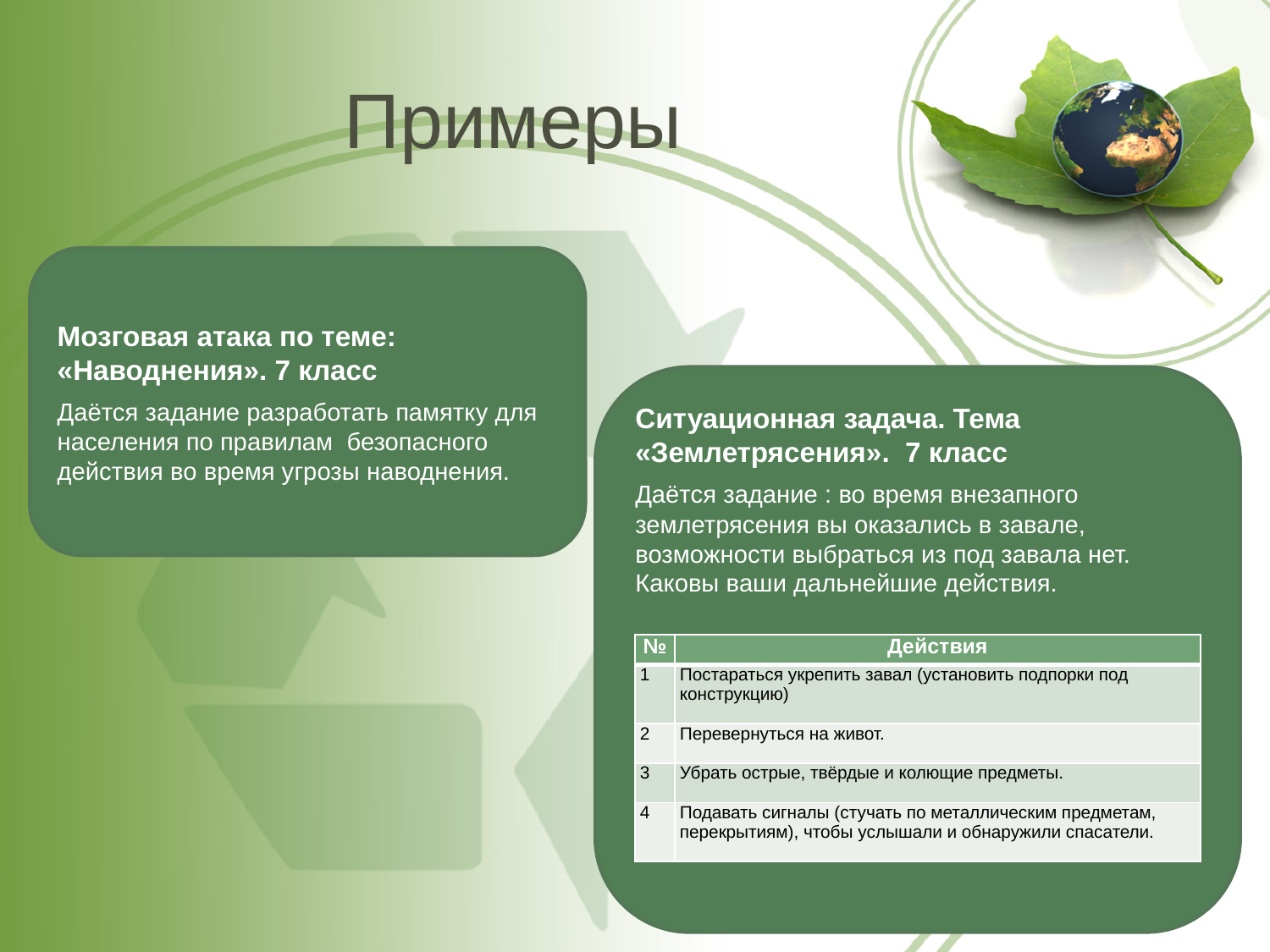

# Примеры
Мозговая атака по теме:
«Наводнения». 7 класс
Даётся задание разработать памятку для населения по правилам  безопасного действия во время угрозы наводнения.
Ситуационная задача. Тема «Землетрясения».  7 класс
Даётся задание : во время внезапного землетрясения вы оказались в завале, возможности выбраться из под завала нет. Каковы ваши дальнейшие действия.

| № | Действия |
| --- | --- |
| 1 | Постараться укрепить завал (установить подпорки под конструкцию) |
| 2 | Перевернуться на живот. |
| 3 | Убрать острые, твёрдые и колющие предметы. |
| 4 | Подавать сигналы (стучать по металлическим предметам, перекрытиям), чтобы услышали и обнаружили спасатели. |